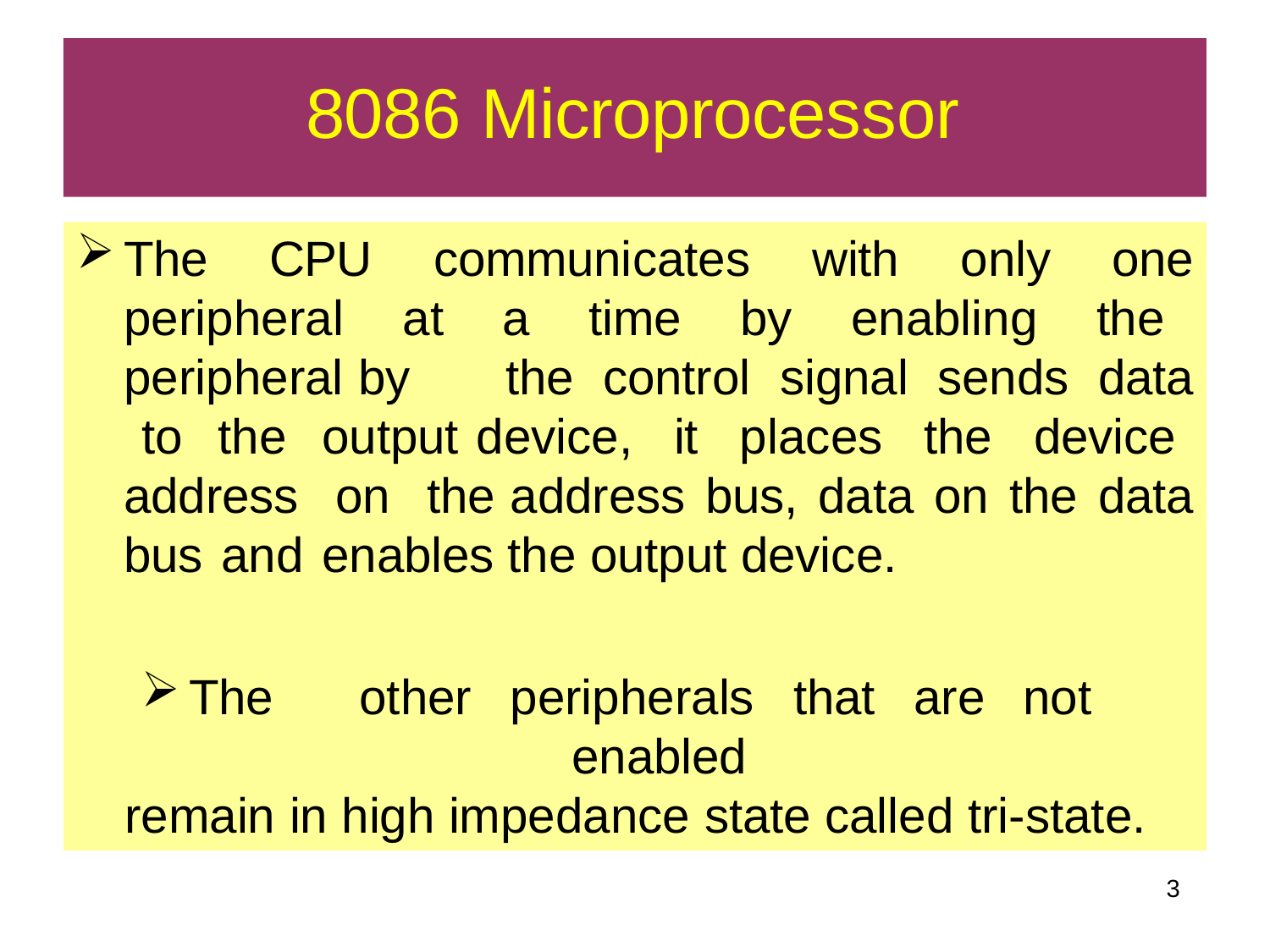

# 8086 Microprocessor

The    CPU    communicates    with    only    one peripheral  at  a  time  by  enabling  the  peripheral by	the  control  signal  sends  data  to  the  output device,  it  places  the  device  address  on  the address bus, data on the data bus and enables the output device.

The	other	peripherals	that	are	not	enabled
remain in high impedance state called tri-state.
3